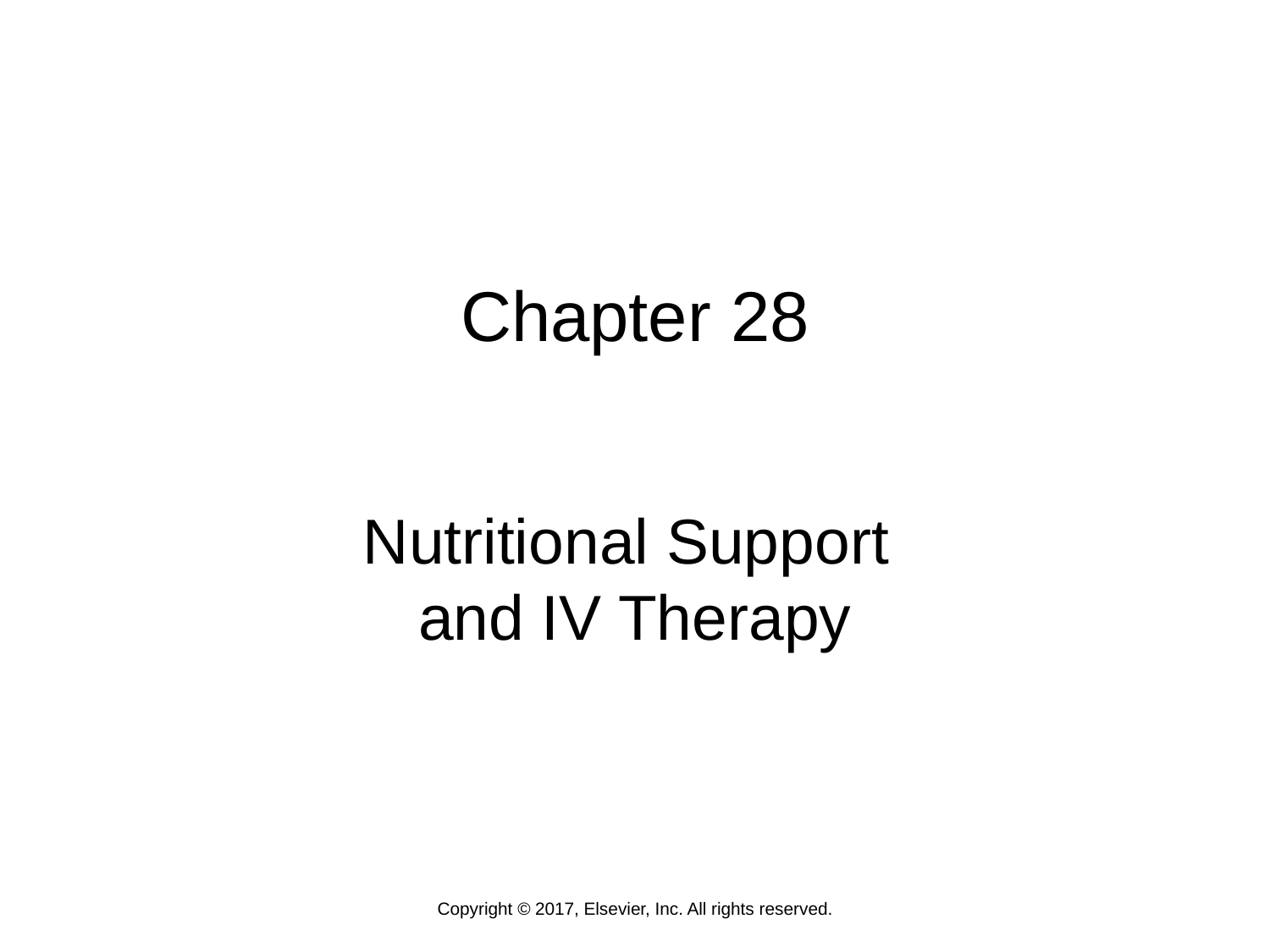

# Chapter 28
Nutritional Support
and IV Therapy
Copyright © 2017, Elsevier, Inc. All rights reserved.